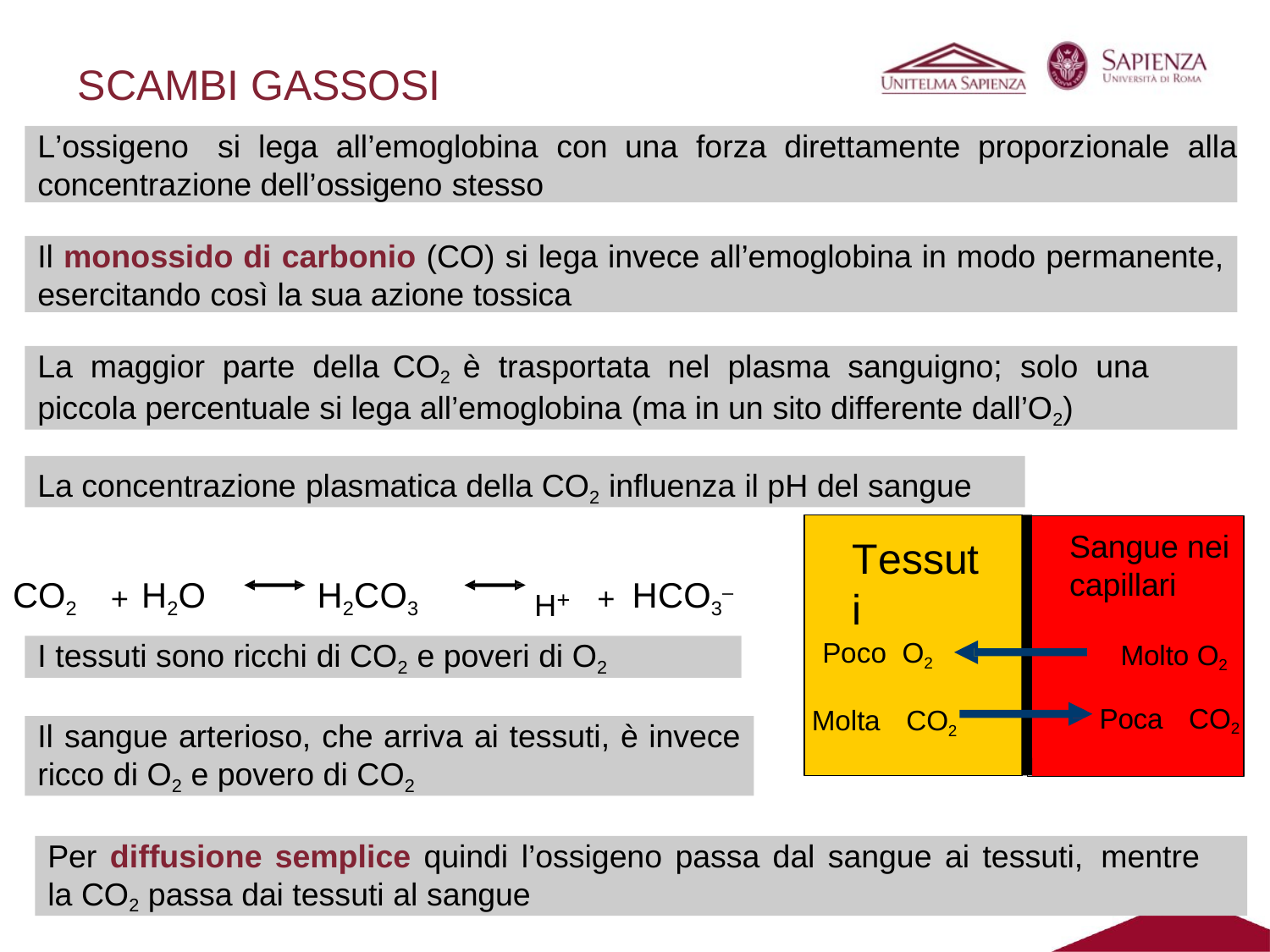

# SCAMBI GASSOSI
L’ossigeno	si	lega	all’emoglobina	con  una	forza	direttamente	proporzionale	alla
concentrazione dell’ossigeno stesso
Il monossido di carbonio (CO) si lega invece all’emoglobina in modo permanente, esercitando così la sua azione tossica
La  maggior  parte  della CO2  è  trasportata  nel  plasma  sanguigno;  solo  una piccola percentuale si lega all’emoglobina (ma in un sito differente dall’O2)

La concentrazione plasmatica della CO2 influenza il pH del sangue

Sangue nei
capillari
Tessuti
CO2	+ H2O	H2CO3	+  HCO3–
H+

Poco  O2
I tessuti sono ricchi di CO2 e poveri di O2
Molto O2

Poca	CO2

Molta	CO2
Il sangue arterioso, che arriva ai tessuti, è invece ricco di O2 e povero di CO2
61
Per diffusione semplice quindi l’ossigeno passa dal sangue ai tessuti,  mentre la CO2 passa dai tessuti al sangue